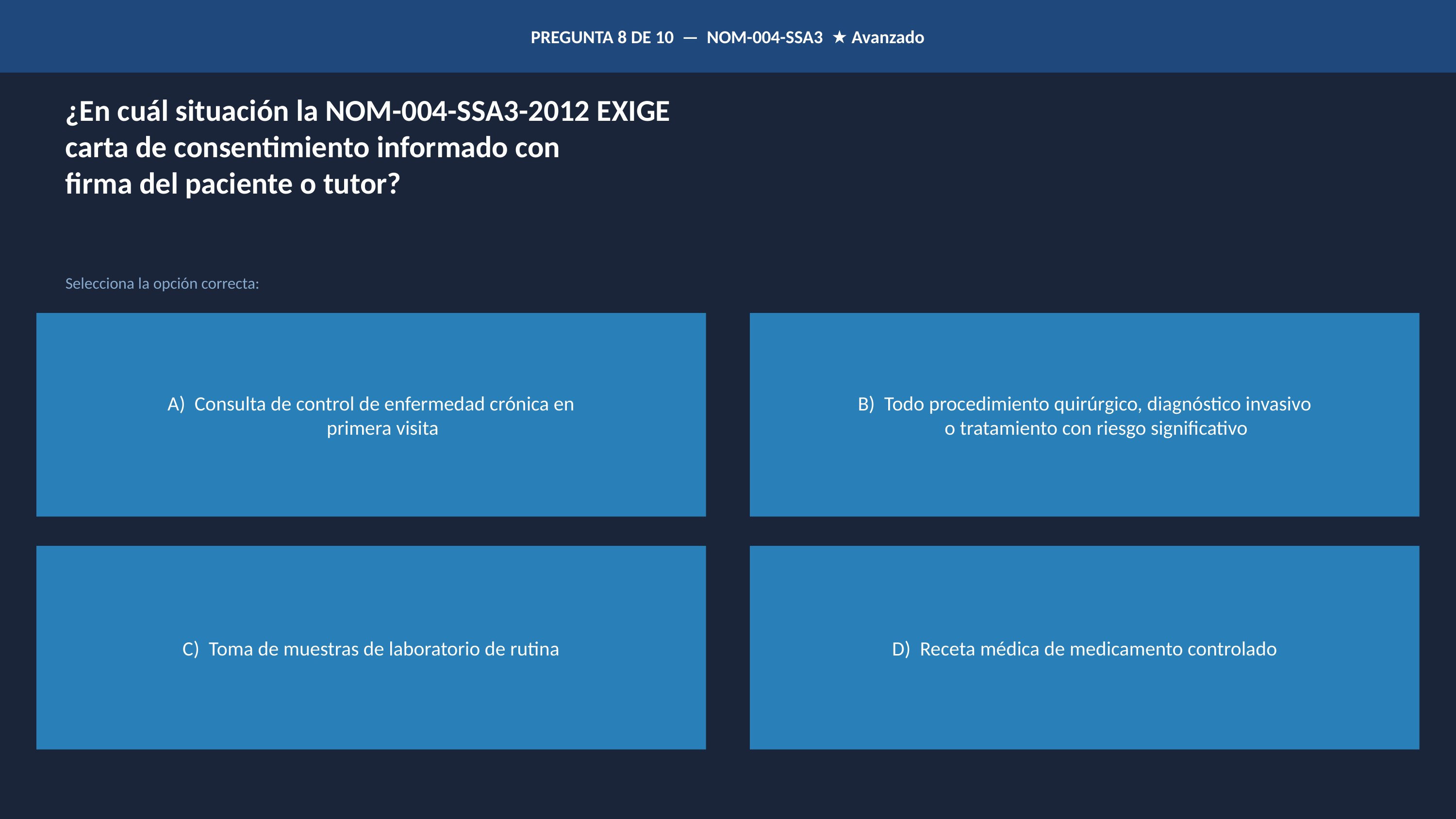

PREGUNTA 8 DE 10  —  NOM-004-SSA3  ★ Avanzado
¿En cuál situación la NOM-004-SSA3-2012 EXIGE
carta de consentimiento informado con
firma del paciente o tutor?
Selecciona la opción correcta:
A)  Consulta de control de enfermedad crónica en
     primera visita
B)  Todo procedimiento quirúrgico, diagnóstico invasivo
     o tratamiento con riesgo significativo
C)  Toma de muestras de laboratorio de rutina
D)  Receta médica de medicamento controlado